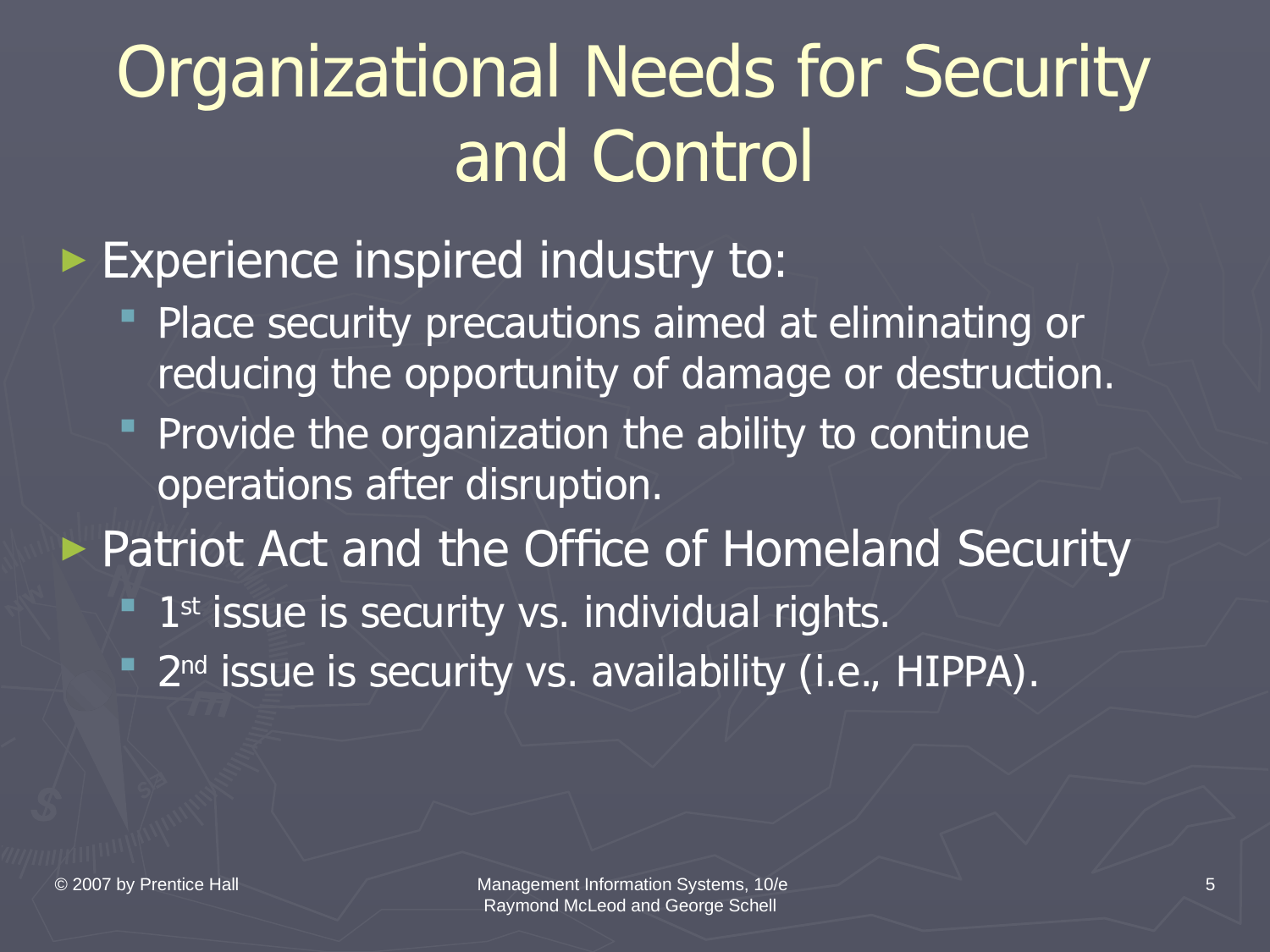

# Organizational Needs for Security and Control
Experience inspired industry to:
Place security precautions aimed at eliminating or reducing the opportunity of damage or destruction.
Provide the organization the ability to continue operations after disruption.
Patriot Act and the Office of Homeland Security
1st issue is security vs. individual rights.
2nd issue is security vs. availability (i.e., HIPPA).
© 2007 by Prentice Hall
Management Information Systems, 10/e  Raymond McLeod and George Schell
5